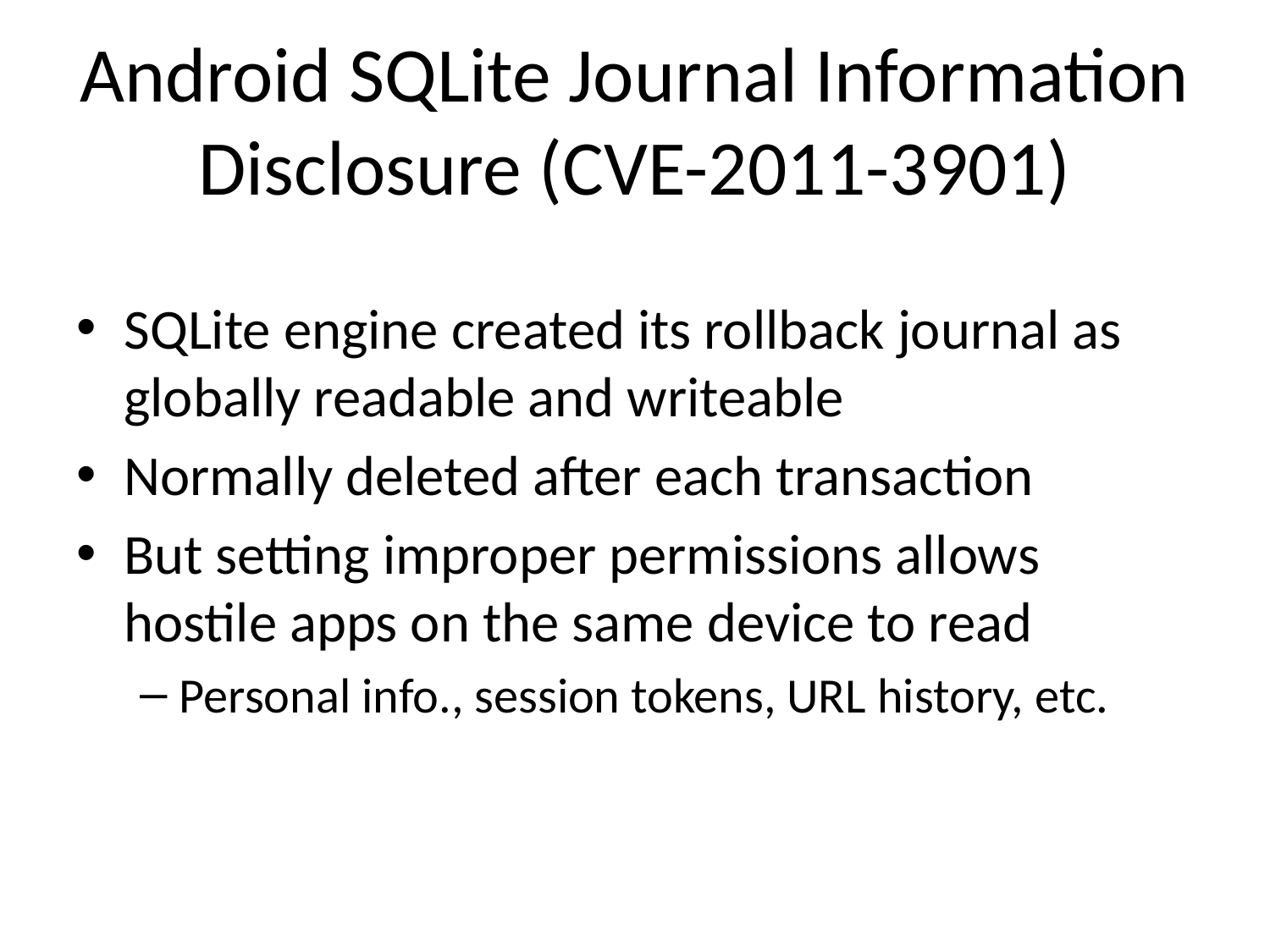

# Android SQLite Journal Information Disclosure (CVE-2011-3901)
SQLite engine created its rollback journal as globally readable and writeable
Normally deleted after each transaction
But setting improper permissions allows hostile apps on the same device to read
Personal info., session tokens, URL history, etc.